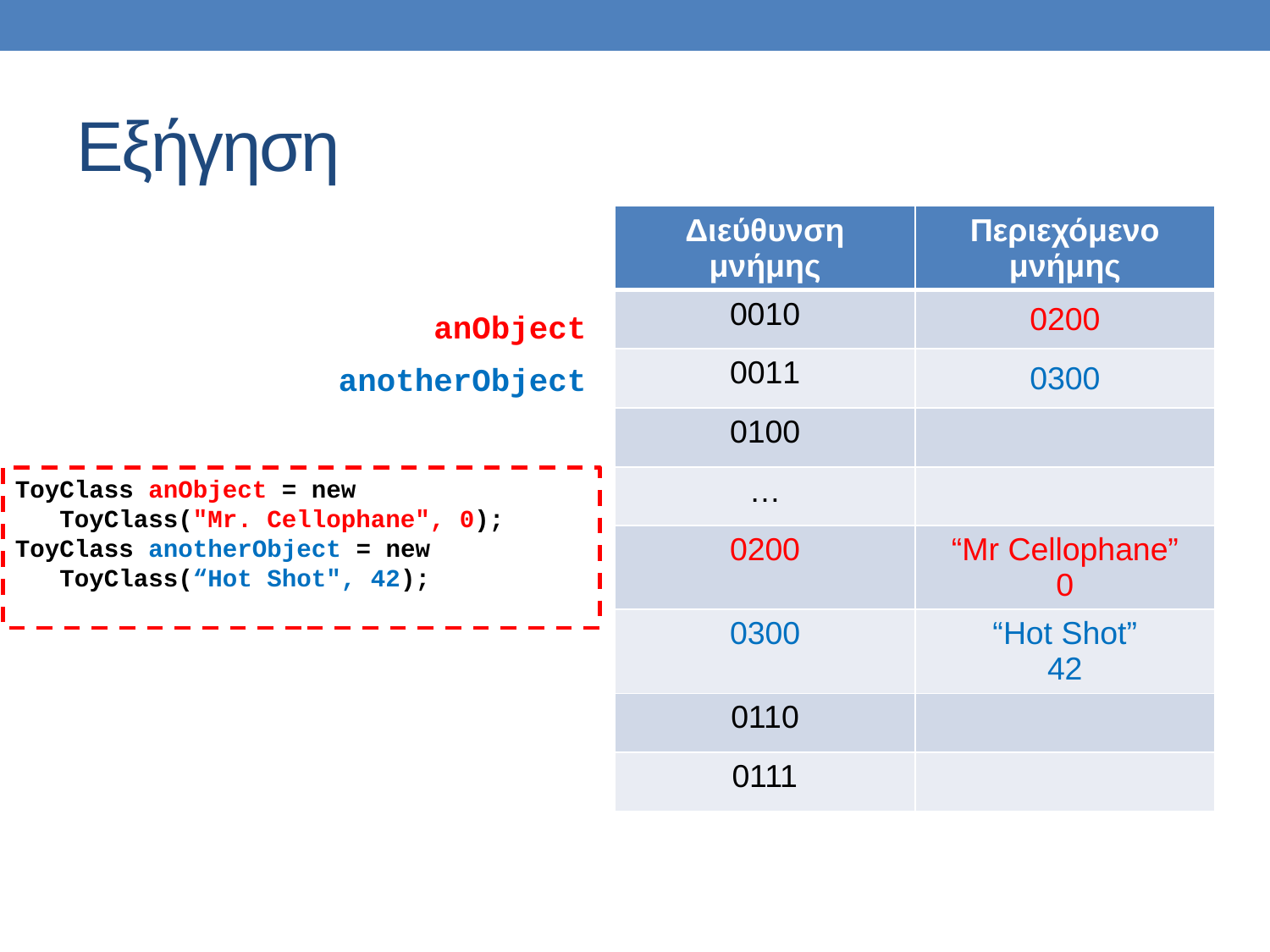

# Εξήγηση
| Διεύθυνση μνήμης | Περιεχόμενο μνήμης |
| --- | --- |
| 0010 | 0200 |
| 0011 | 0300 |
| 0100 |  |
| … |  |
| 0200 | “Mr Cellophane” 0 |
| 0300 | “Hot Shot” 42 |
| 0110 |  |
| 0111 |  |
anObject
anotherObject
ToyClass anObject = new
   ToyClass("Mr. Cellophane", 0);
ToyClass anotherObject = new
   ToyClass(“Hot Shot", 42);